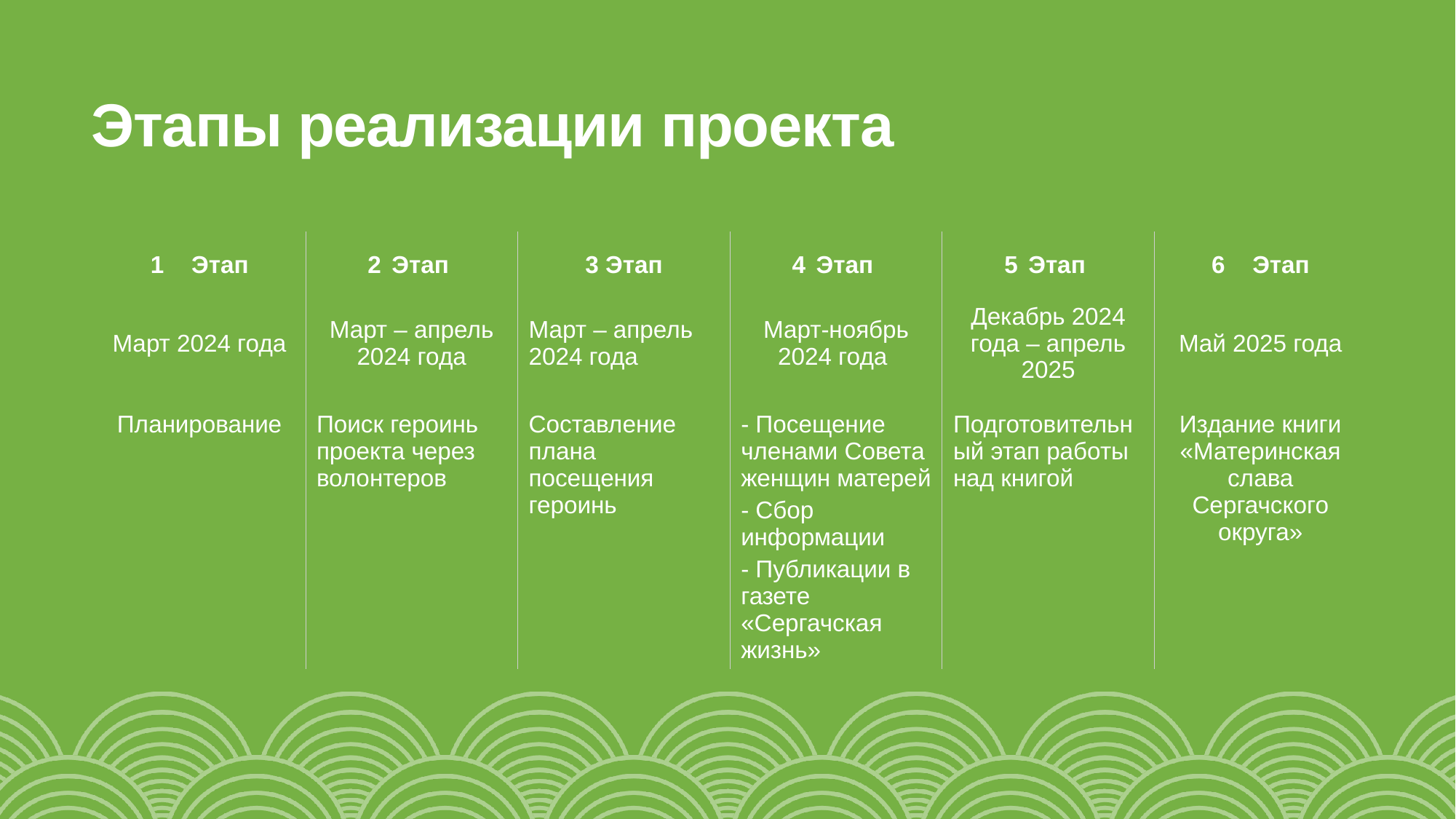

# Этапы реализации проекта
| Этап | 2 Этап | 3 Этап | 4 Этап | 5 Этап | Этап |
| --- | --- | --- | --- | --- | --- |
| Март 2024 года | Март – апрель 2024 года | Март – апрель 2024 года | Март-ноябрь 2024 года | Декабрь 2024 года – апрель 2025 | Май 2025 года |
| Планирование | Поиск героинь проекта через волонтеров | Составление плана посещения героинь | - Посещение членами Совета женщин матерей - Сбор информации - Публикации в газете «Сергачская жизнь» | Подготовительный этап работы над книгой | Издание книги «Материнская слава Сергачского округа» |